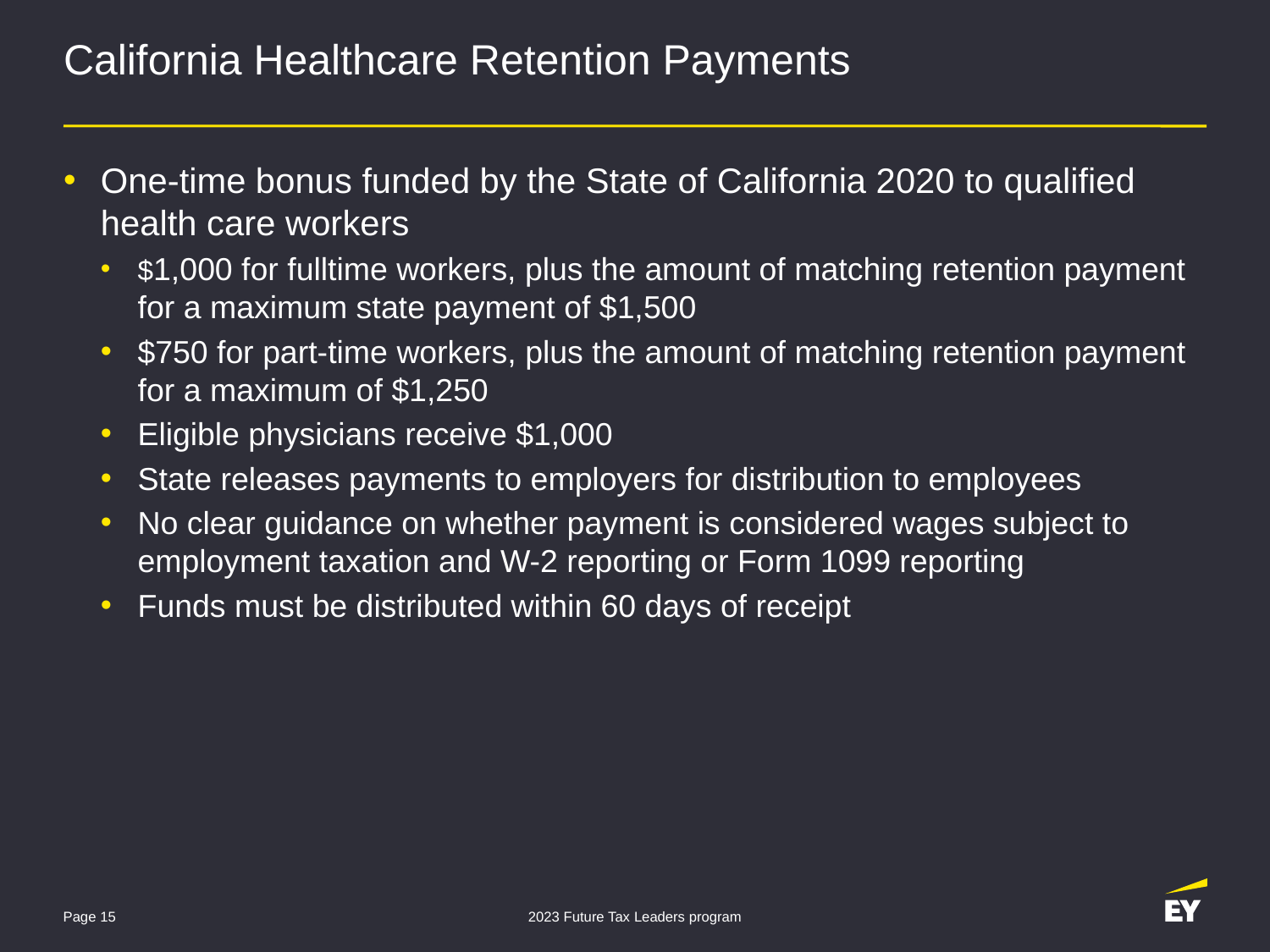

# California Healthcare Retention Payments
One-time bonus funded by the State of California 2020 to qualified health care workers
$1,000 for fulltime workers, plus the amount of matching retention payment for a maximum state payment of $1,500
$750 for part-time workers, plus the amount of matching retention payment for a maximum of $1,250
Eligible physicians receive $1,000
State releases payments to employers for distribution to employees
No clear guidance on whether payment is considered wages subject to employment taxation and W-2 reporting or Form 1099 reporting
Funds must be distributed within 60 days of receipt